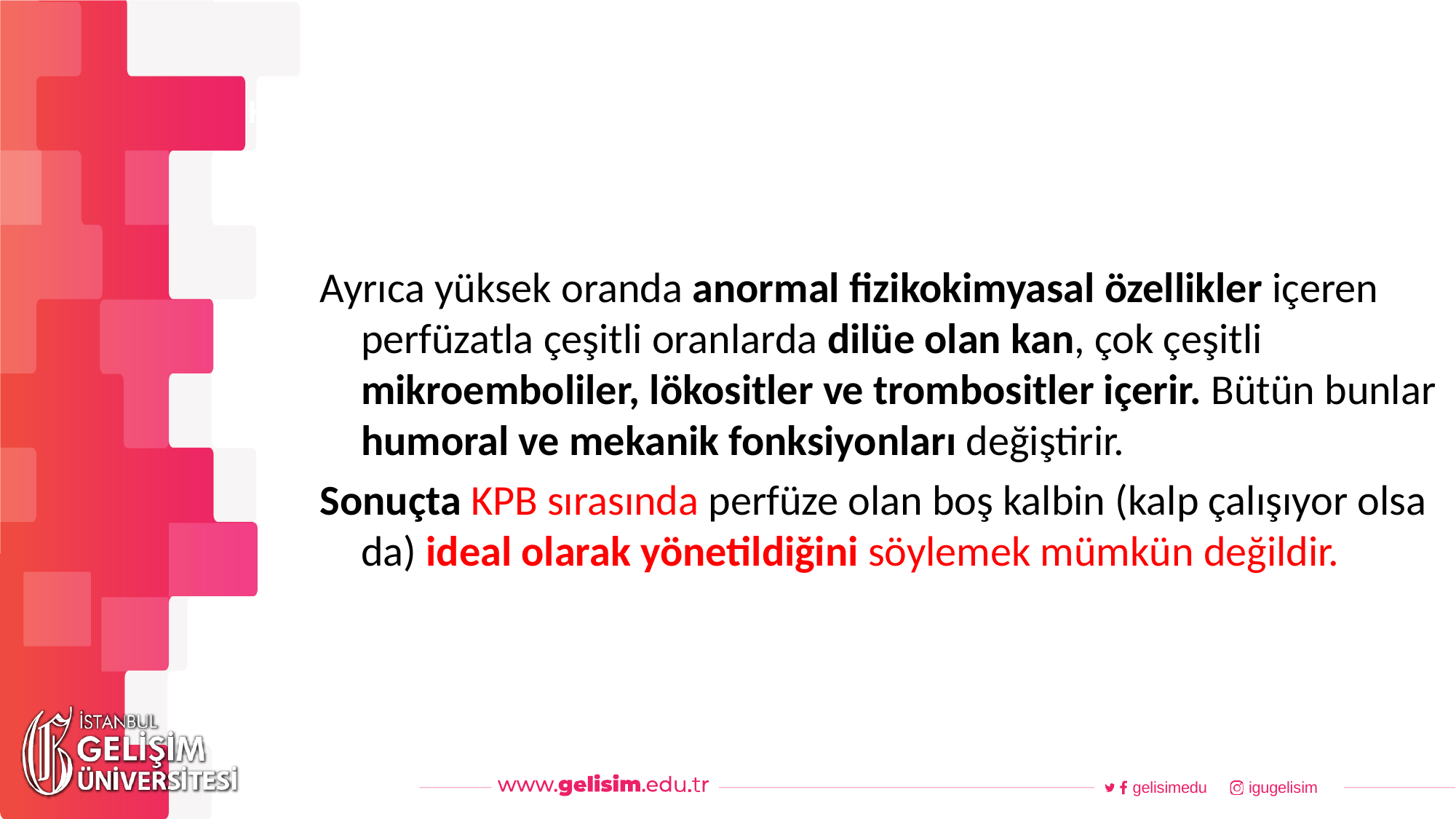

#
Haftalık Akış
Ayrıca yüksek oranda anormal fizikokimyasal özellikler içeren perfüzatla çeşitli oranlarda dilüe olan kan, çok çeşitli mikroemboliler, lökositler ve trombositler içerir. Bütün bunlar humoral ve mekanik fonksiyonları değiştirir.
Sonuçta KPB sırasında perfüze olan boş kalbin (kalp çalışıyor olsa da) ideal olarak yönetildiğini söylemek mümkün değildir.

gelisimedu
igugelisim